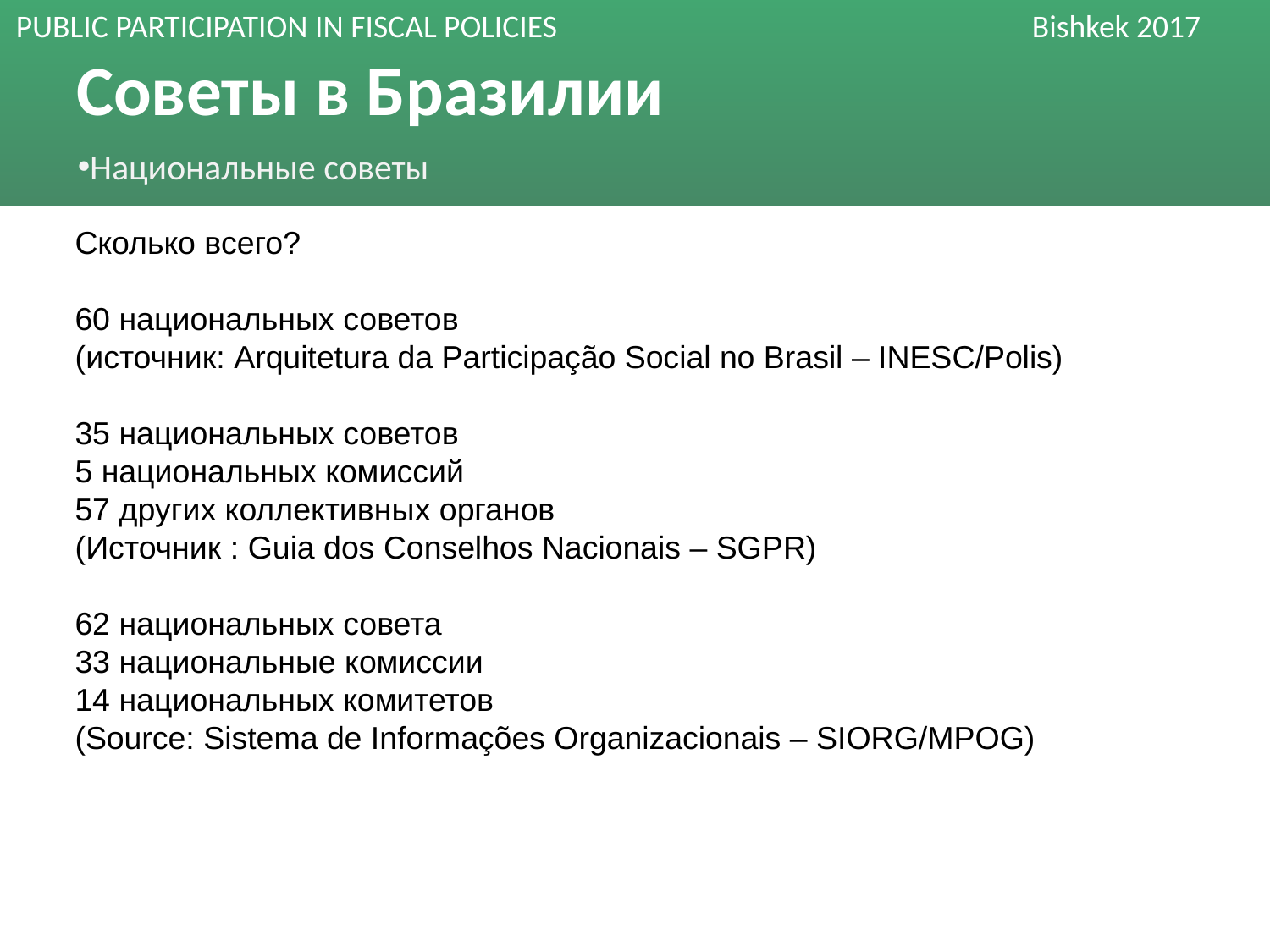

# Советы в Бразилии
Национальные советы
Сколько всего?

60 национальных советов
(источник: Arquitetura da Participação Social no Brasil – INESC/Polis)

35 национальных советов
5 национальных комиссий
57 других коллективных органов
(Источник : Guia dos Conselhos Nacionais – SGPR)

62 национальных совета
33 национальные комиссии
14 национальных комитетов
(Source: Sistema de Informações Organizacionais – SIORG/MPOG)